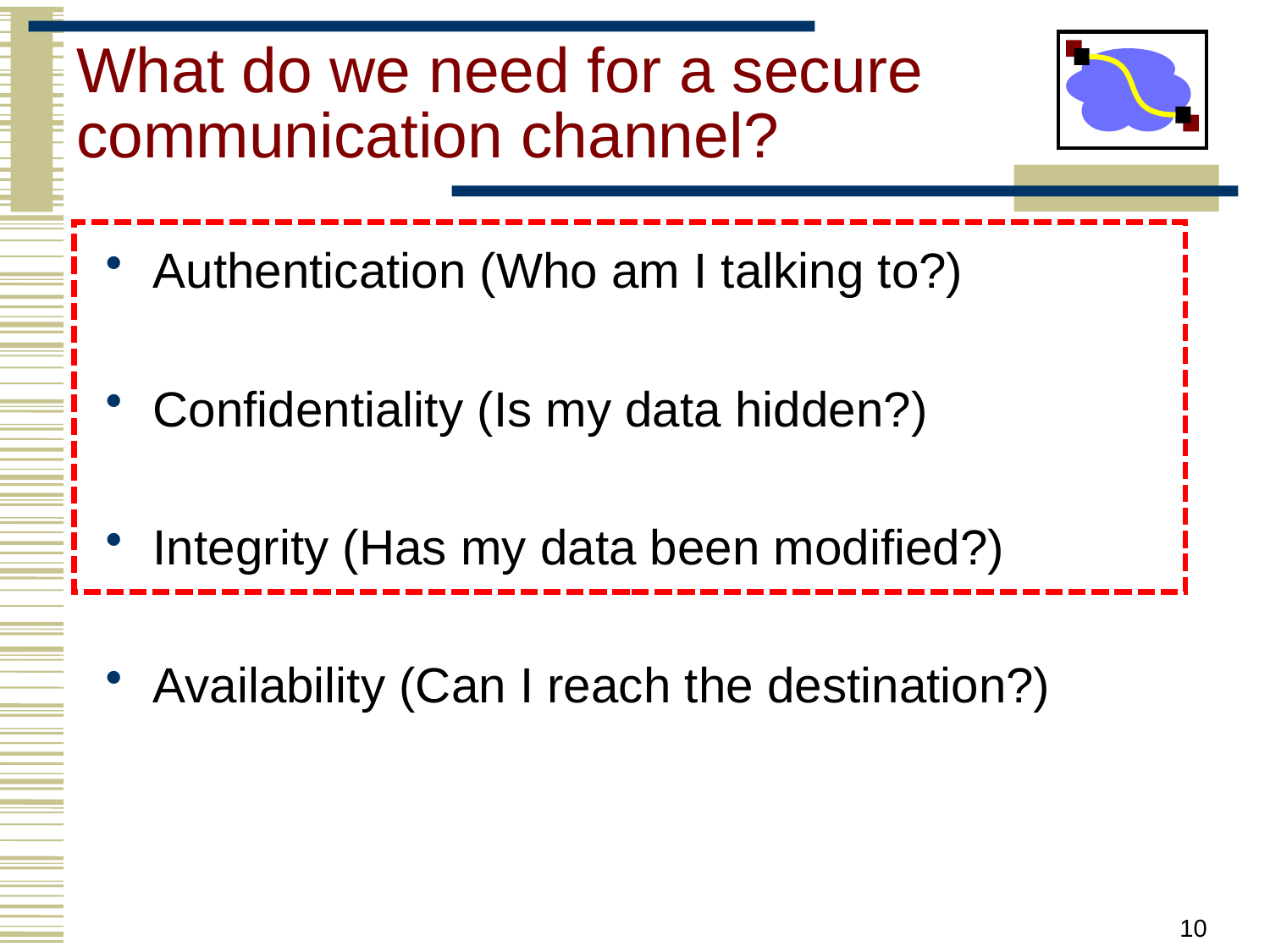

# What do we need for a secure communication channel?

Authentication (Who am I talking to?)

Confidentiality (Is my data hidden?)

Integrity (Has my data been modified?)

Availability (Can I reach the destination?)
10